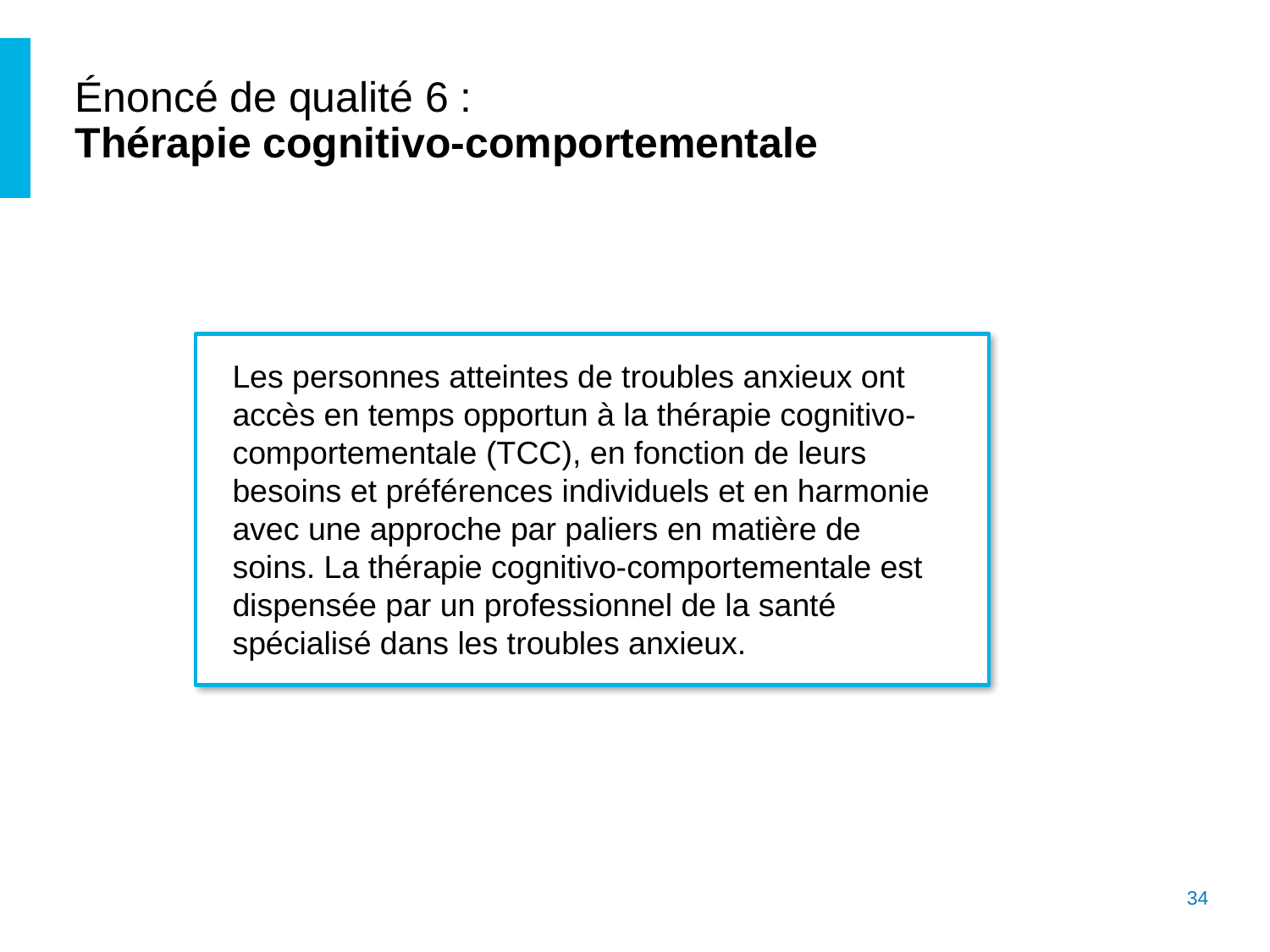

# Énoncé de qualité 6 : Thérapie cognitivo-comportementale

Les personnes atteintes de troubles anxieux ont accès en temps opportun à la thérapie cognitivo-comportementale (TCC), en fonction de leurs besoins et préférences individuels et en harmonie avec une approche par paliers en matière de soins. La thérapie cognitivo-comportementale est dispensée par un professionnel de la santé spécialisé dans les troubles anxieux.